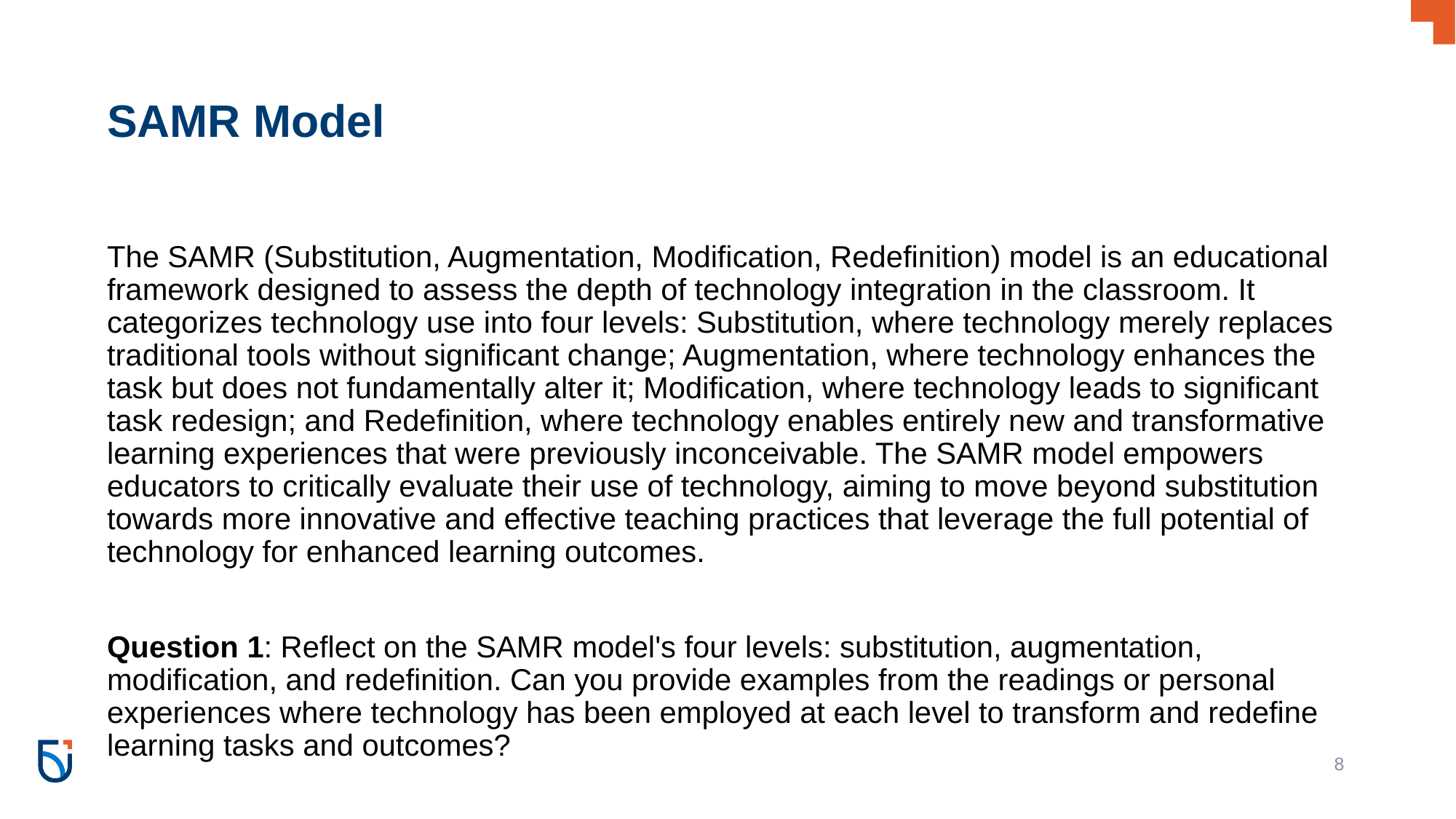

# SAMR Model
The SAMR (Substitution, Augmentation, Modification, Redefinition) model is an educational framework designed to assess the depth of technology integration in the classroom. It categorizes technology use into four levels: Substitution, where technology merely replaces traditional tools without significant change; Augmentation, where technology enhances the task but does not fundamentally alter it; Modification, where technology leads to significant task redesign; and Redefinition, where technology enables entirely new and transformative learning experiences that were previously inconceivable. The SAMR model empowers educators to critically evaluate their use of technology, aiming to move beyond substitution towards more innovative and effective teaching practices that leverage the full potential of technology for enhanced learning outcomes.

Question 1: Reflect on the SAMR model's four levels: substitution, augmentation, modification, and redefinition. Can you provide examples from the readings or personal experiences where technology has been employed at each level to transform and redefine learning tasks and outcomes?
8